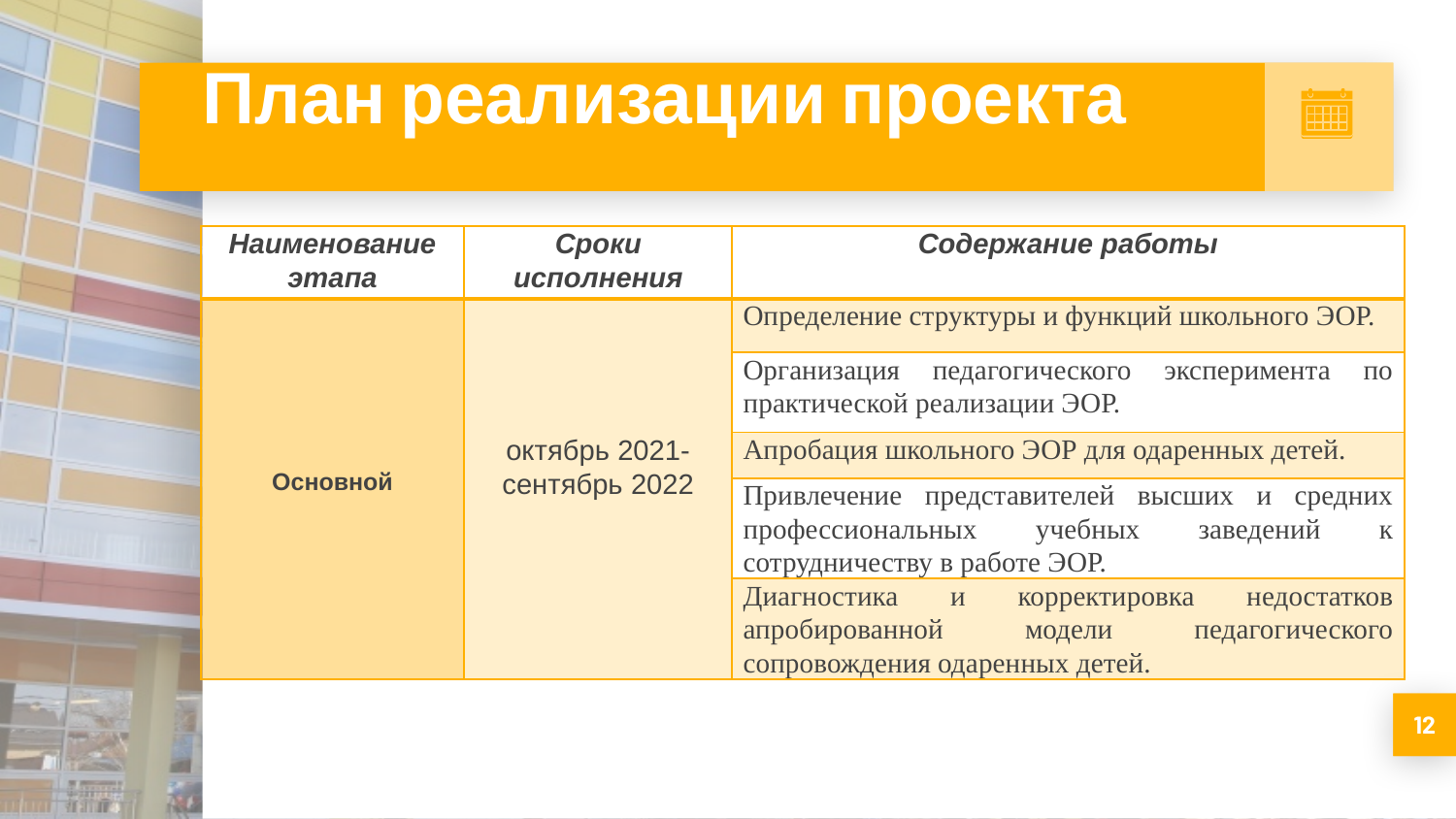

# План реализации проекта

| Наименование этапа | Сроки исполнения | Содержание работы |
| --- | --- | --- |
| Основной | октябрь 2021-сентябрь 2022 | Определение структуры и функций школьного ЭОР. |
|  |  | Организация педагогического эксперимента по практической реализации ЭОР. |
|  |  | Апробация школьного ЭОР для одаренных детей. |
|  |  | Привлечение представителей высших и средних профессиональных учебных заведений к сотрудничеству в работе ЭОР. |
|  |  | Диагностика и корректировка недостатков апробированной модели педагогического сопровождения одаренных детей. |
12